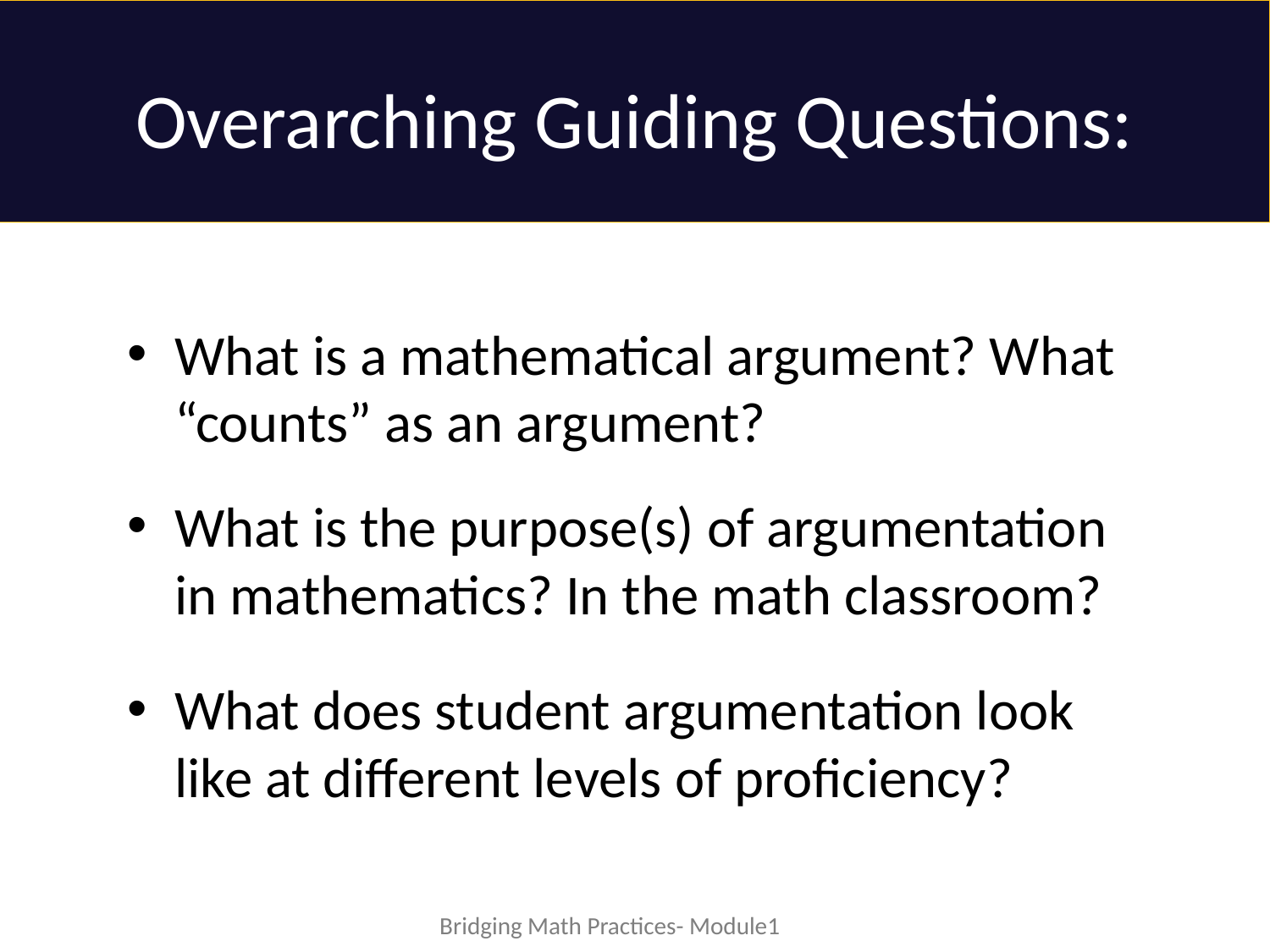

# Overarching Guiding Questions:

What is a mathematical argument? What “counts” as an argument?

What is the purpose(s) of argumentation in mathematics? In the math classroom?

What does student argumentation look like at different levels of proficiency?